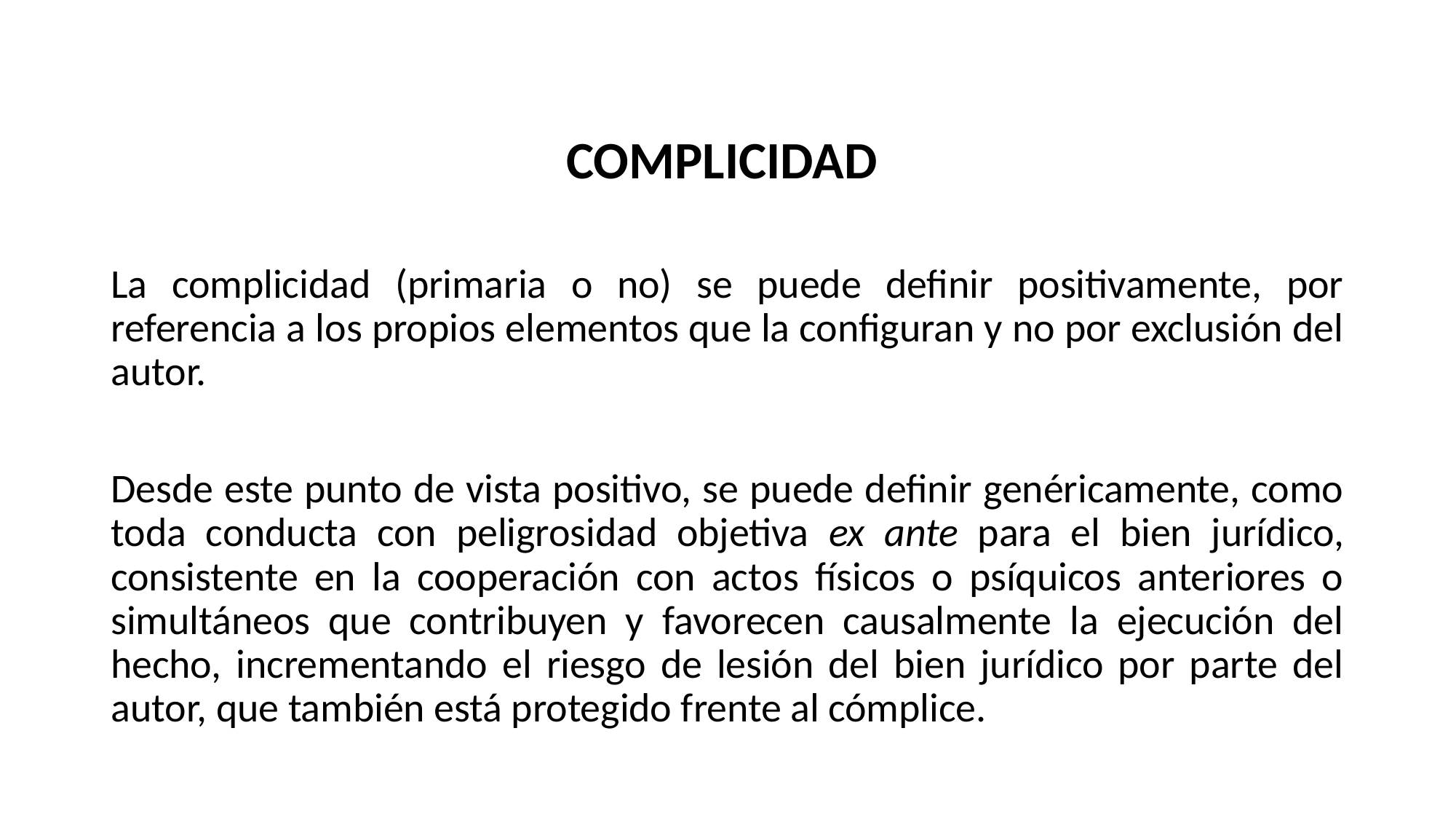

#
COMPLICIDAD

La complicidad (primaria o no) se puede definir positivamente, por referencia a los propios elementos que la configuran y no por exclusión del autor.

Desde este punto de vista positivo, se puede definir genéricamente, como toda conducta con peligrosidad objetiva ex ante para el bien jurídico, consistente en la cooperación con actos físicos o psíquicos anteriores o simultáneos que contribuyen y favorecen causalmente la ejecución del hecho, incrementando el riesgo de lesión del bien jurídico por parte del autor, que también está protegido frente al cómplice.